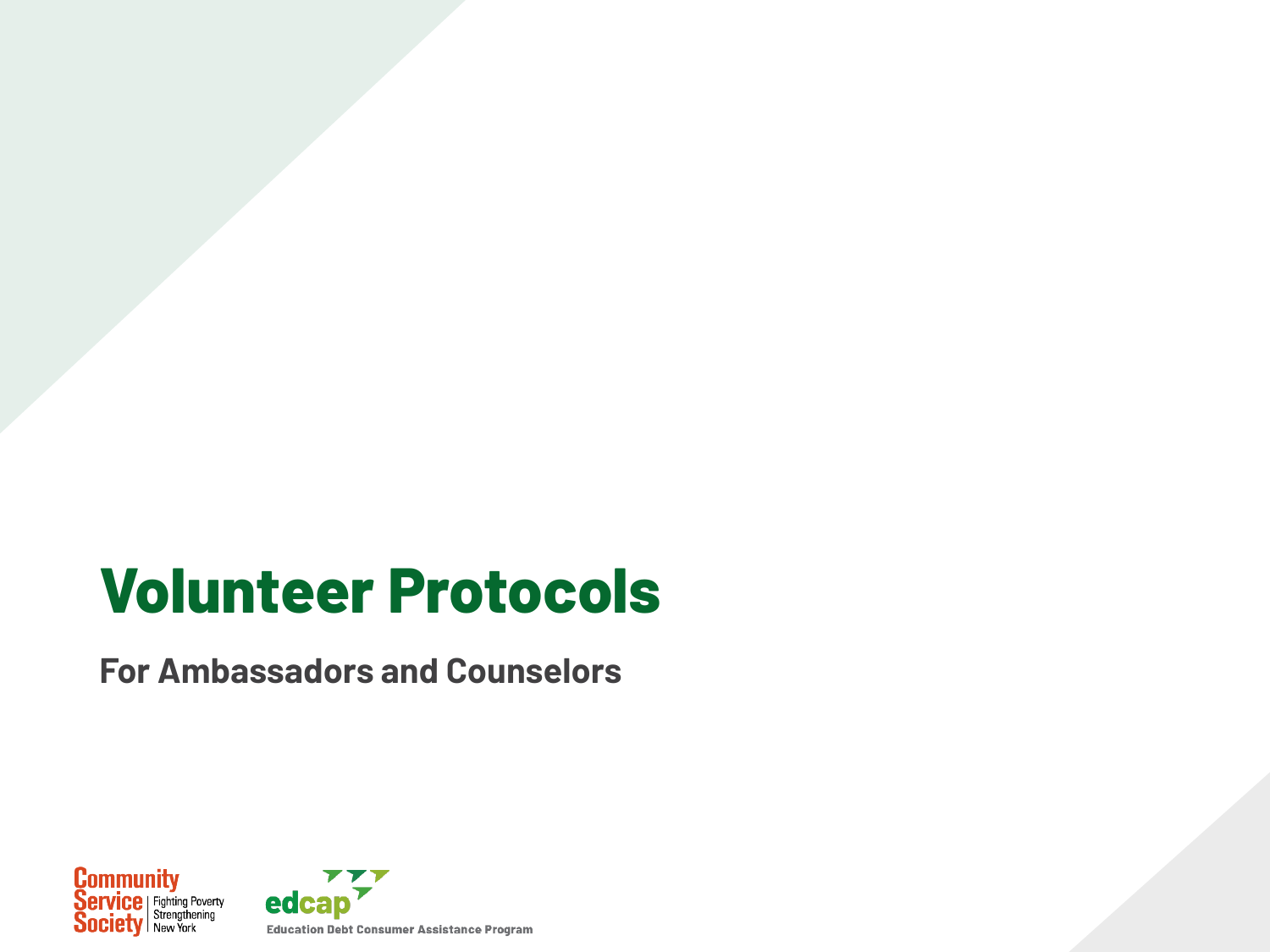

# Volunteer Protocols
For Ambassadors and Counselors